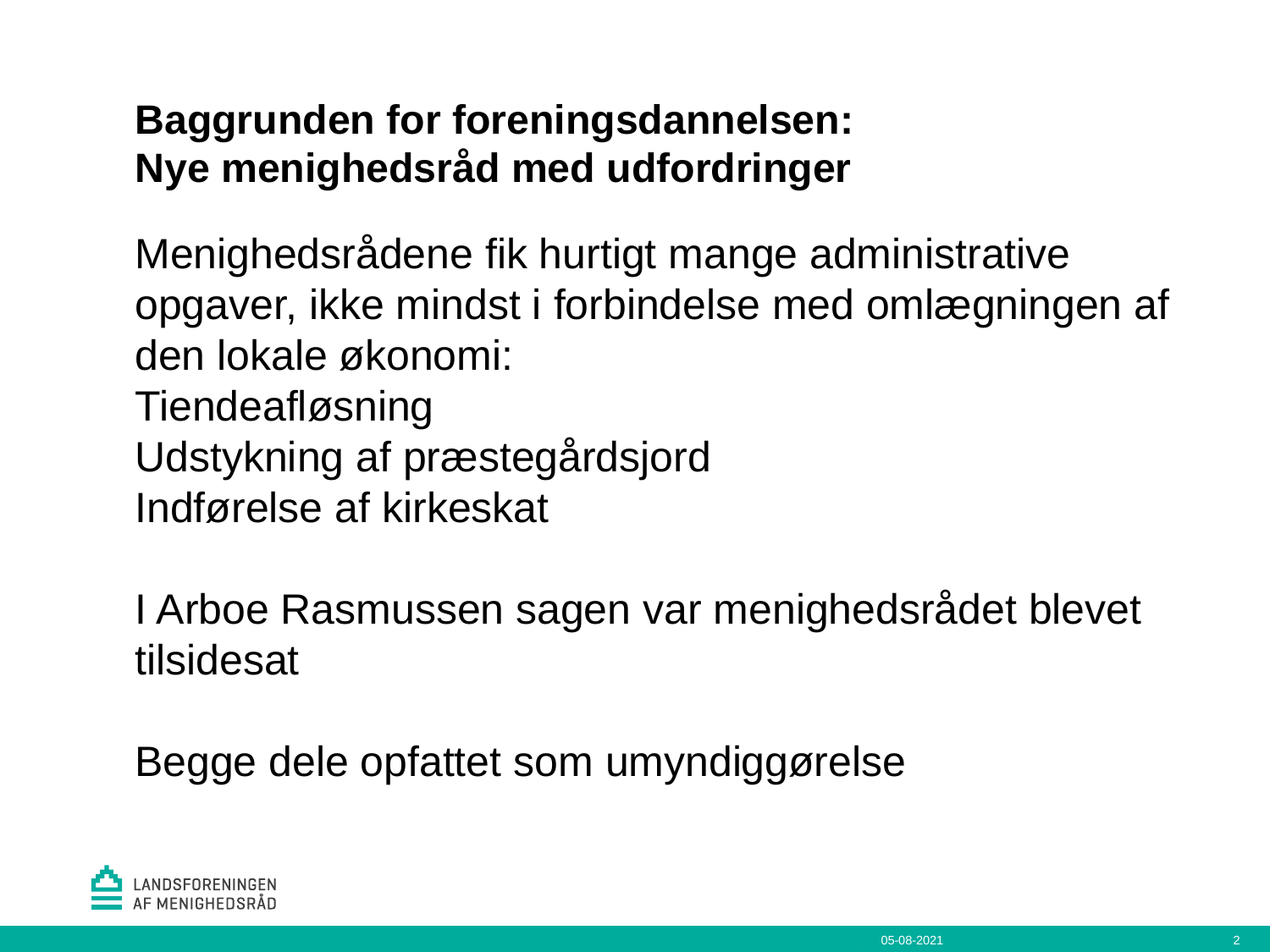

# Baggrunden for foreningsdannelsen: Nye menighedsråd med udfordringer
Menighedsrådene fik hurtigt mange administrative opgaver, ikke mindst i forbindelse med omlægningen af den lokale økonomi:
Tiendeafløsning
Udstykning af præstegårdsjord
Indførelse af kirkeskat

I Arboe Rasmussen sagen var menighedsrådet blevet tilsidesat

Begge dele opfattet som umyndiggørelse

05-08-2021
2